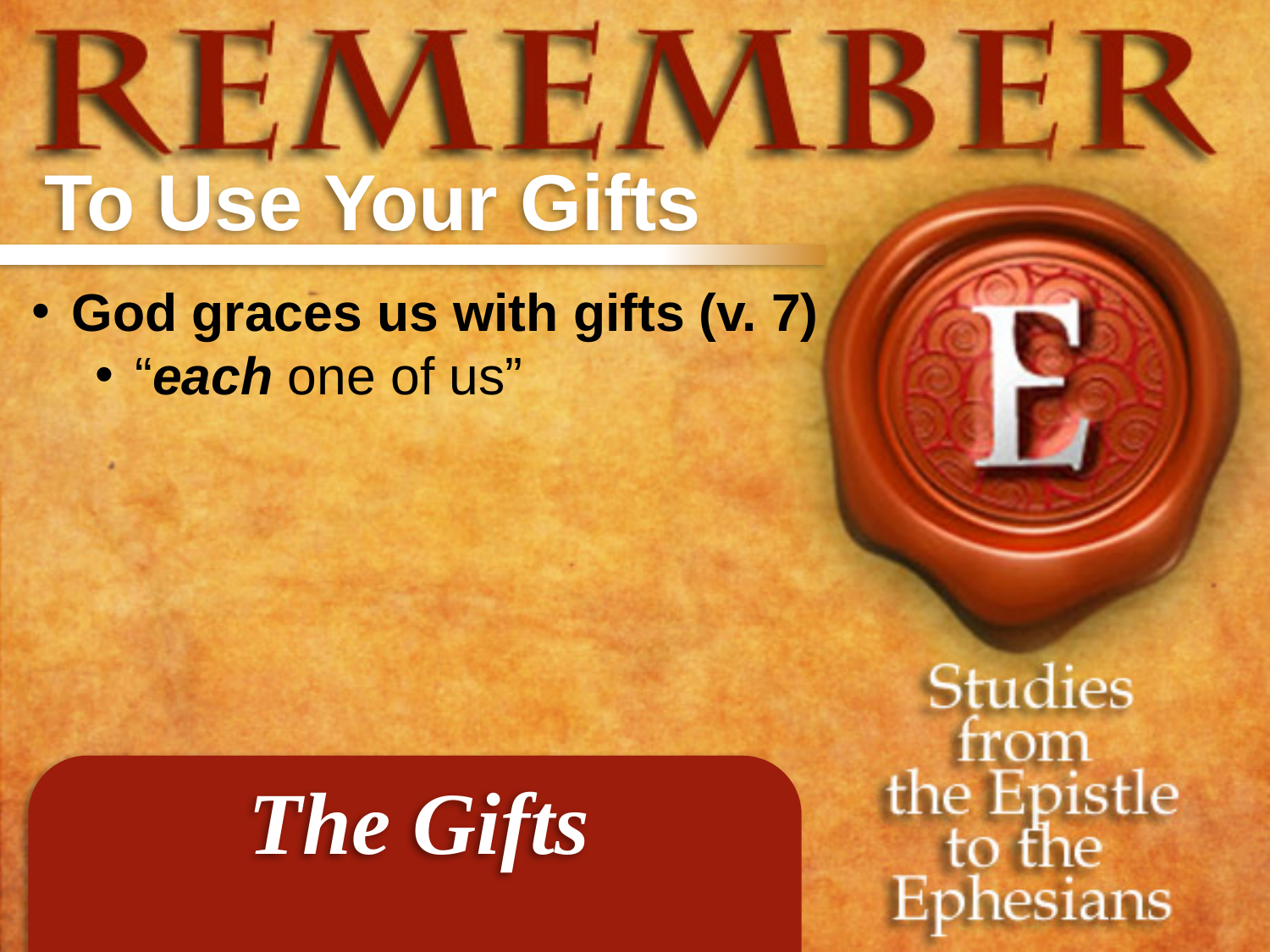

To Use Your Gifts

God graces us with gifts (v. 7)
“each one of us”

The Gifts